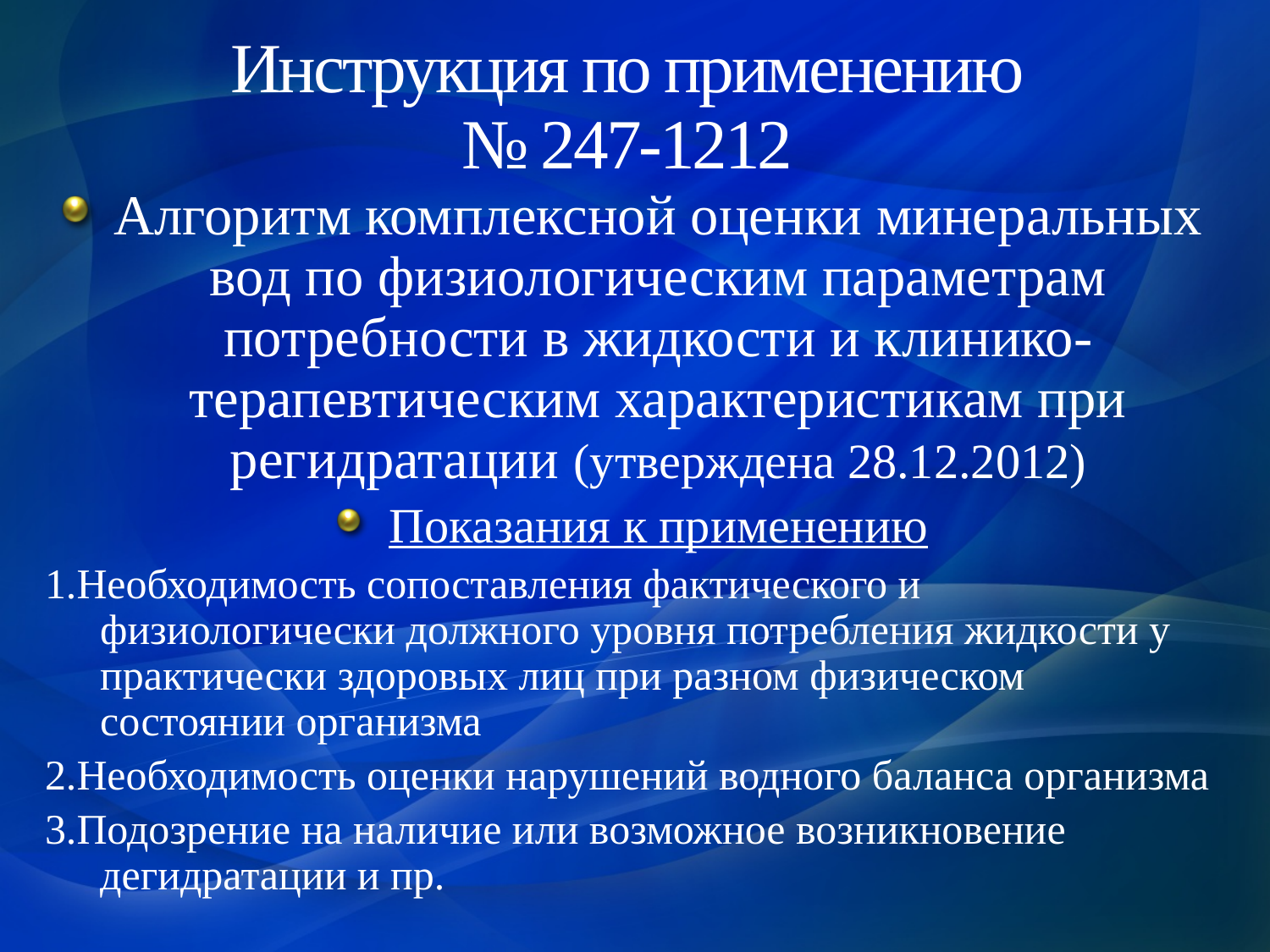

# Инструкция по применению № 247-1212
Алгоритм комплексной оценки минеральных вод по физиологическим параметрам потребности в жидкости и клинико-терапевтическим характеристикам при регидратации (утверждена 28.12.2012)
Показания к применению
1.Необходимость сопоставления фактического и физиологически должного уровня потребления жидкости у практически здоровых лиц при разном физическом состоянии организма
2.Необходимость оценки нарушений водного баланса организма
3.Подозрение на наличие или возможное возникновение дегидратации и пр.